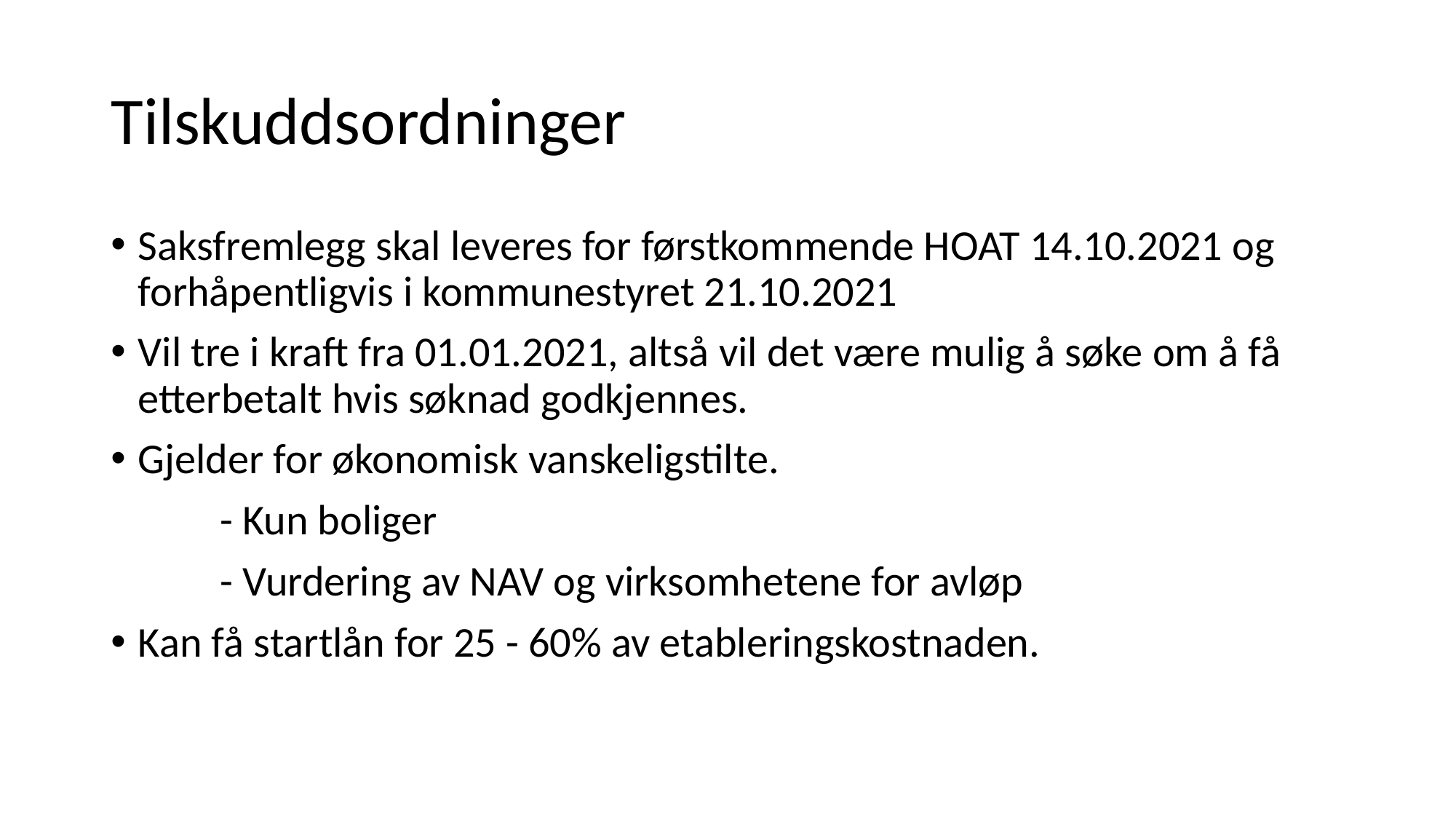

# Tilskuddsordninger
Saksfremlegg skal leveres for førstkommende HOAT 14.10.2021 og forhåpentligvis i kommunestyret 21.10.2021
Vil tre i kraft fra 01.01.2021, altså vil det være mulig å søke om å få etterbetalt hvis søknad godkjennes.
Gjelder for økonomisk vanskeligstilte.
	- Kun boliger
	- Vurdering av NAV og virksomhetene for avløp
Kan få startlån for 25 - 60% av etableringskostnaden.